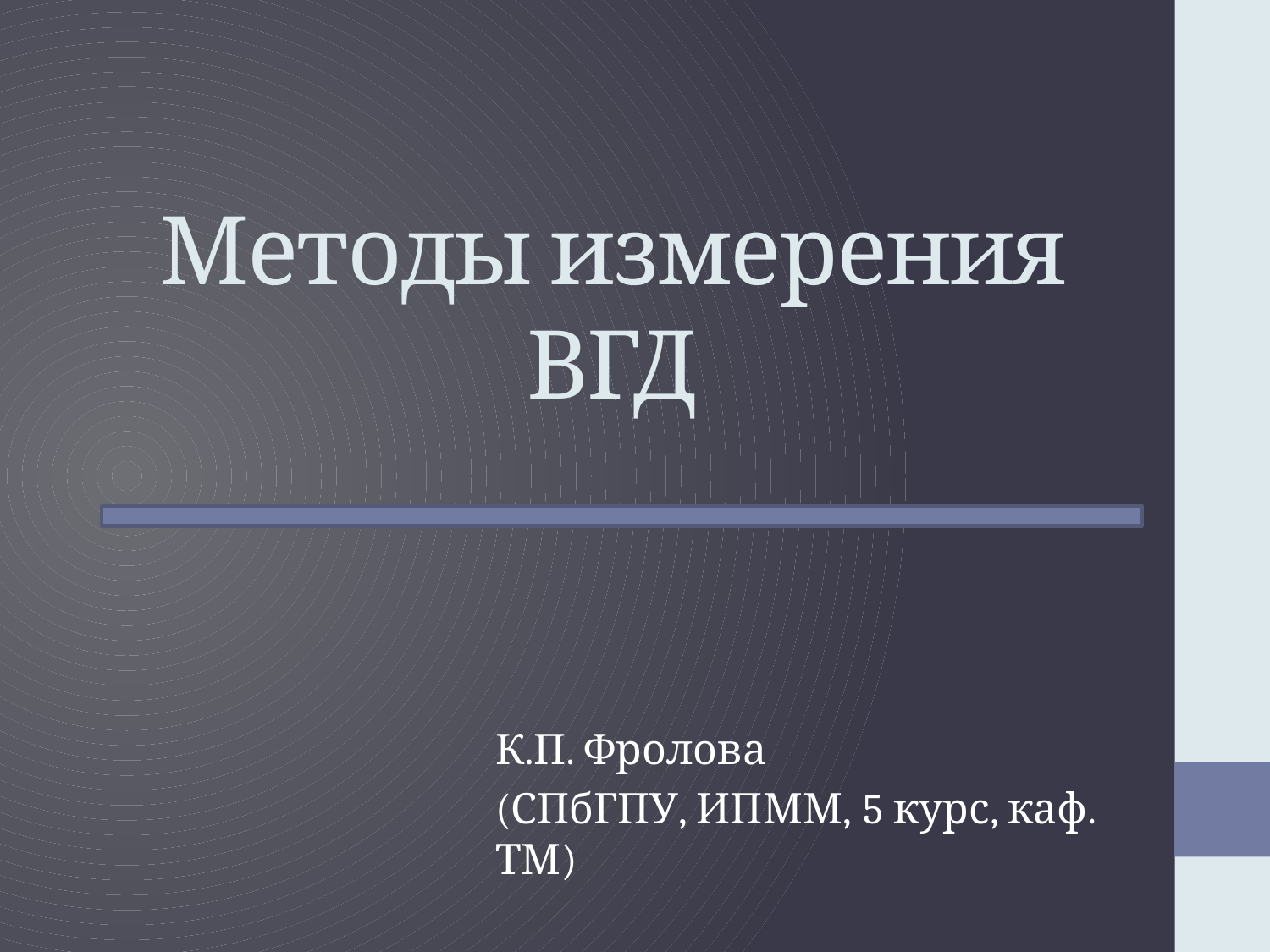

# Методы измерения ВГД

К.П. Фролова
(СПбГПУ, ИПММ, 5 курс, каф. ТМ)